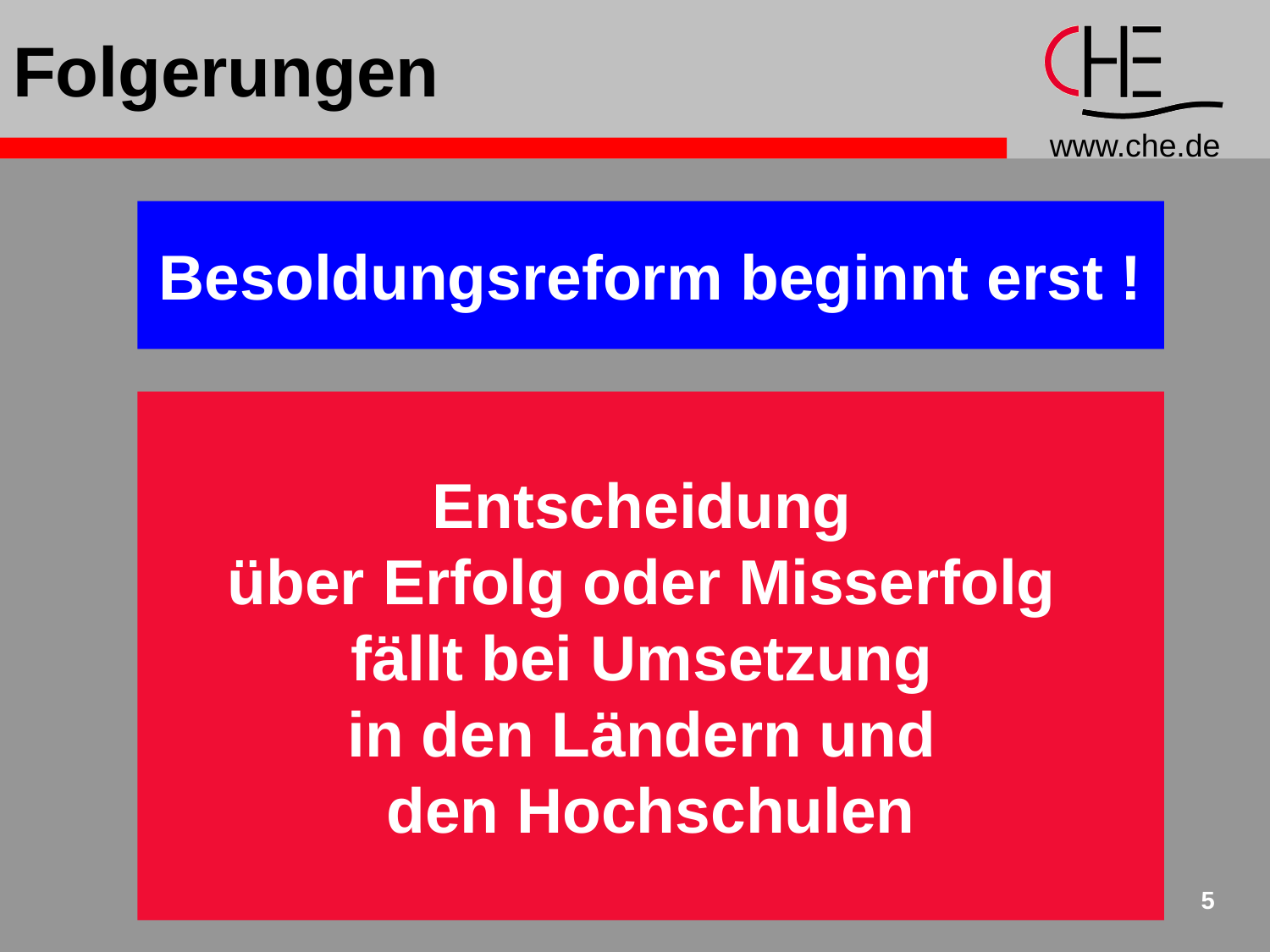

# Folgerungen
Besoldungsreform beginnt erst !
Entscheidung
über Erfolg oder Misserfolg
fällt bei Umsetzung
in den Ländern und
den Hochschulen
5